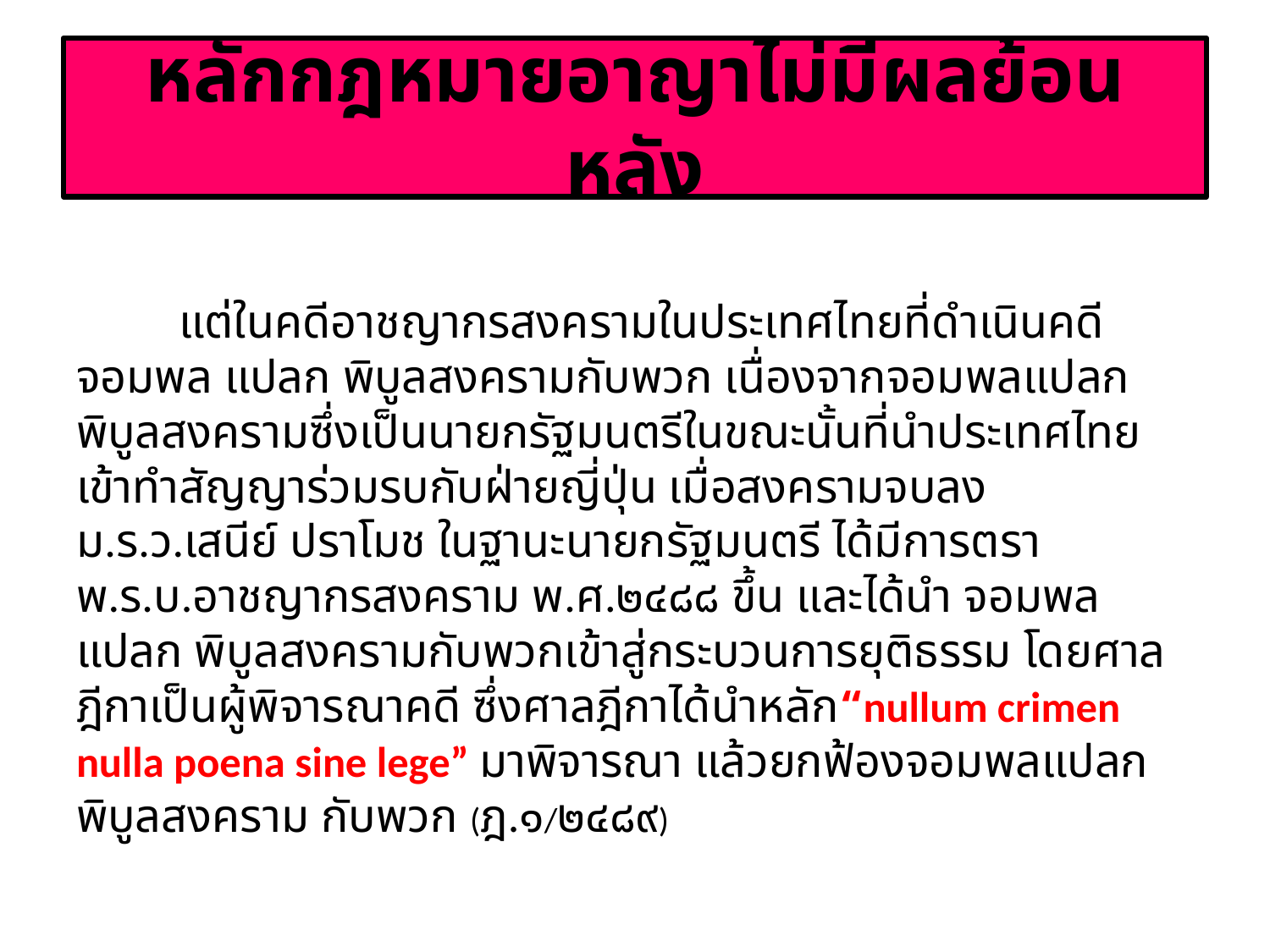

# หลักกฎหมายอาญาไม่มีผลย้อนหลัง

	แต่ในคดีอาชญากรสงครามในประเทศไทยที่ดำเนินคดี จอมพล แปลก พิบูลสงครามกับพวก เนื่องจากจอมพลแปลก พิบูลสงครามซึ่งเป็นนายกรัฐมนตรีในขณะนั้นที่นำประเทศไทยเข้าทำสัญญาร่วมรบกับฝ่ายญี่ปุ่น เมื่อสงครามจบลง ม.ร.ว.เสนีย์ ปราโมช ในฐานะนายกรัฐมนตรี ได้มีการตราพ.ร.บ.อาชญากรสงคราม พ.ศ.๒๔๘๘ ขึ้น และได้นำ จอมพลแปลก พิบูลสงครามกับพวกเข้าสู่กระบวนการยุติธรรม โดยศาลฎีกาเป็นผู้พิจารณาคดี ซึ่งศาลฎีกาได้นำหลัก“nullum crimen nulla poena sine lege” มาพิจารณา แล้วยกฟ้องจอมพลแปลก พิบูลสงคราม กับพวก (ฎ.๑/๒๔๘๙)